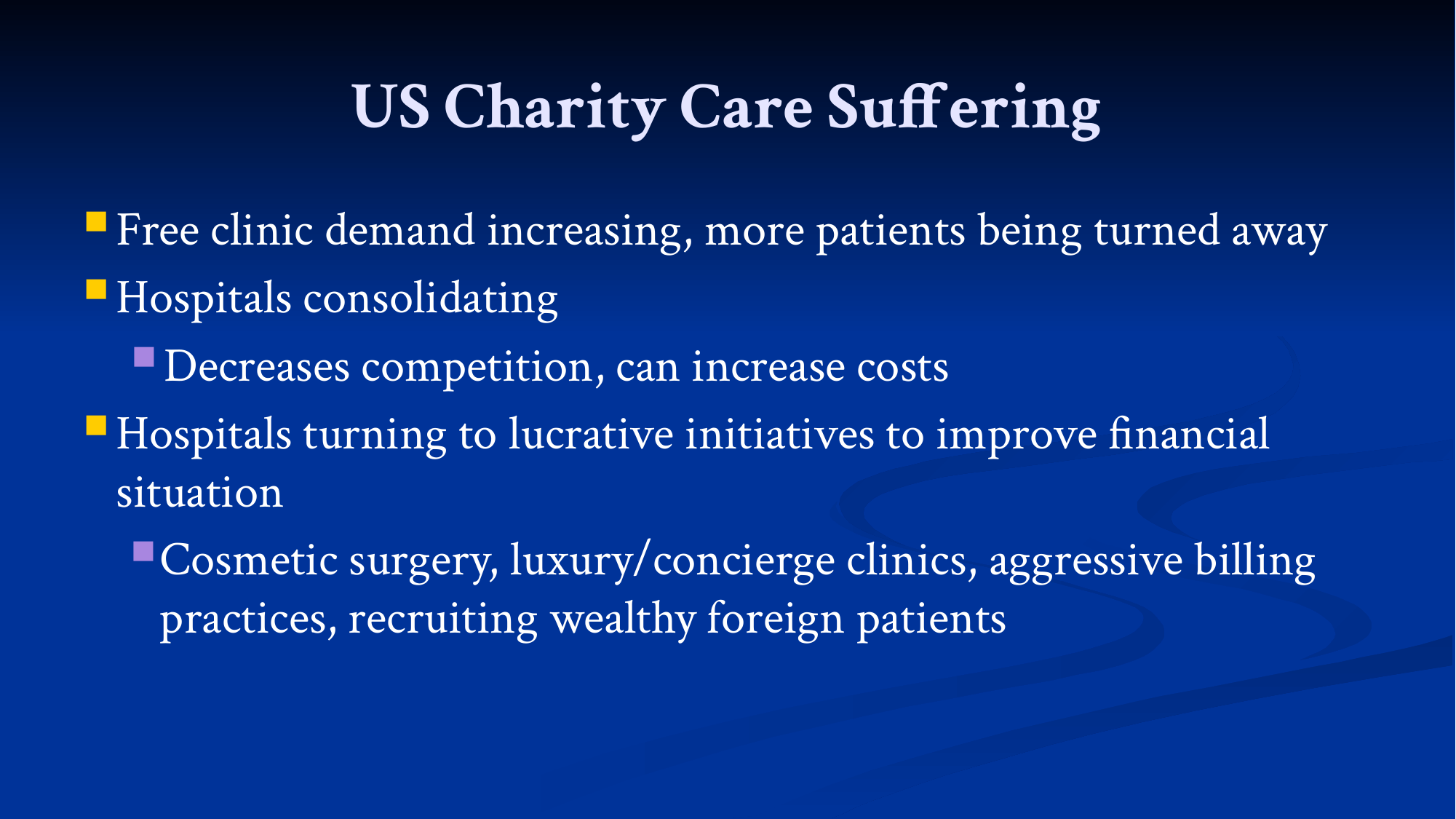

# US Charity Care Suffering
Free clinic demand increasing, more patients being turned away
Hospitals consolidating
Decreases competition, can increase costs
Hospitals turning to lucrative initiatives to improve financial situation
Cosmetic surgery, luxury/concierge clinics, aggressive billing practices, recruiting wealthy foreign patients